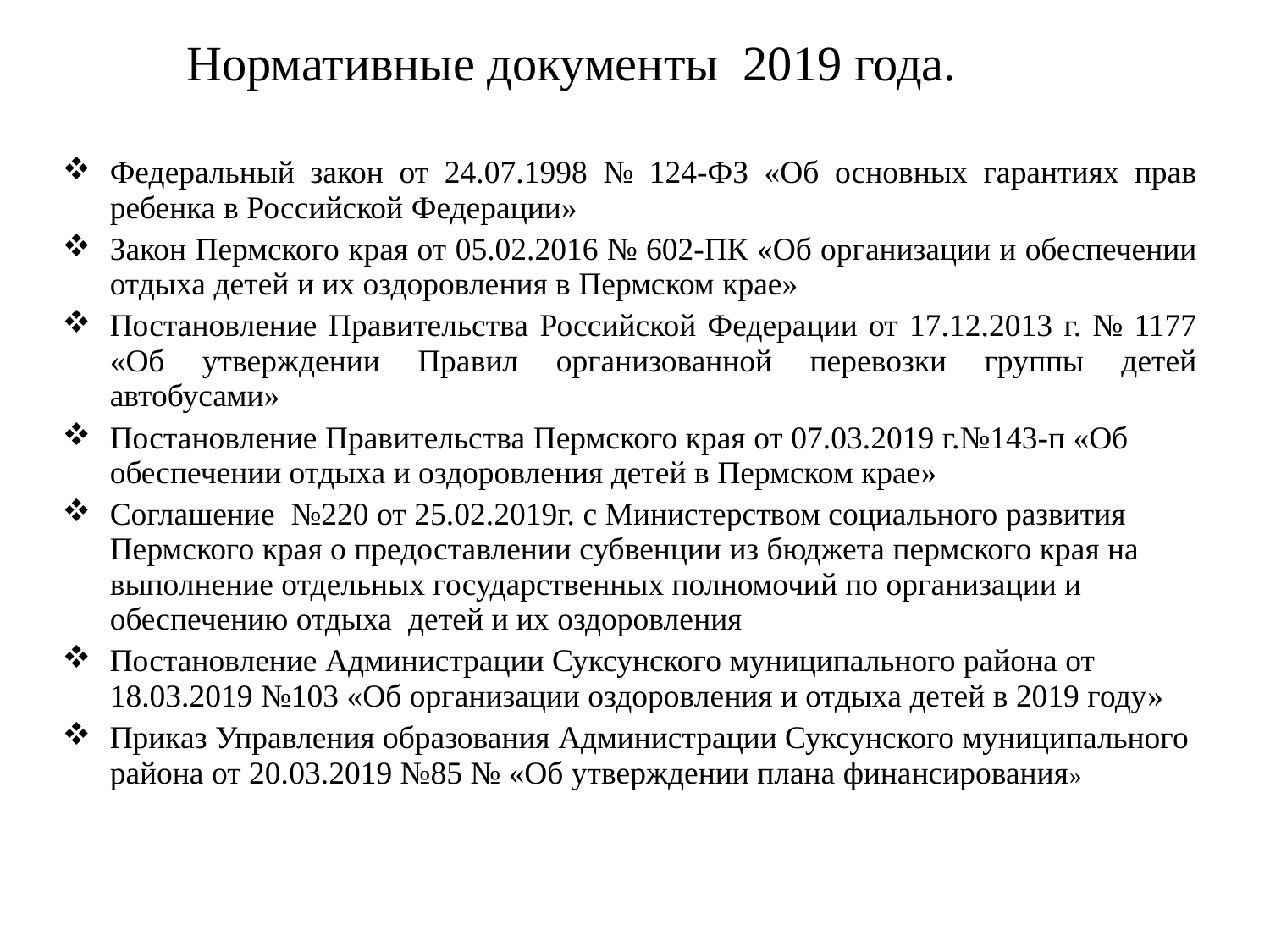

Нормативные документы  2019 года.
Федеральный закон от 24.07.1998 № 124-ФЗ «Об основных гарантиях прав ребенка в Российской Федерации»
Закон Пермского края от 05.02.2016 № 602-ПК «Об организации и обеспечении отдыха детей и их оздоровления в Пермском крае»
Постановление Правительства Российской Федерации от 17.12.2013 г. № 1177 «Об утверждении Правил организованной перевозки группы детей автобусами»
Постановление Правительства Пермского края от 07.03.2019 г.№143-п «Об обеспечении отдыха и оздоровления детей в Пермском крае»
Соглашение  №220 от 25.02.2019г. с Министерством социального развития Пермского края о предоставлении субвенции из бюджета пермского края на выполнение отдельных государственных полномочий по организации и обеспечению отдыха  детей и их оздоровления
Постановление Администрации Суксунского муниципального района от 18.03.2019 №103 «Об организации оздоровления и отдыха детей в 2019 году»
Приказ Управления образования Администрации Суксунского муниципального района от 20.03.2019 №85 № «Об утверждении плана финансирования»